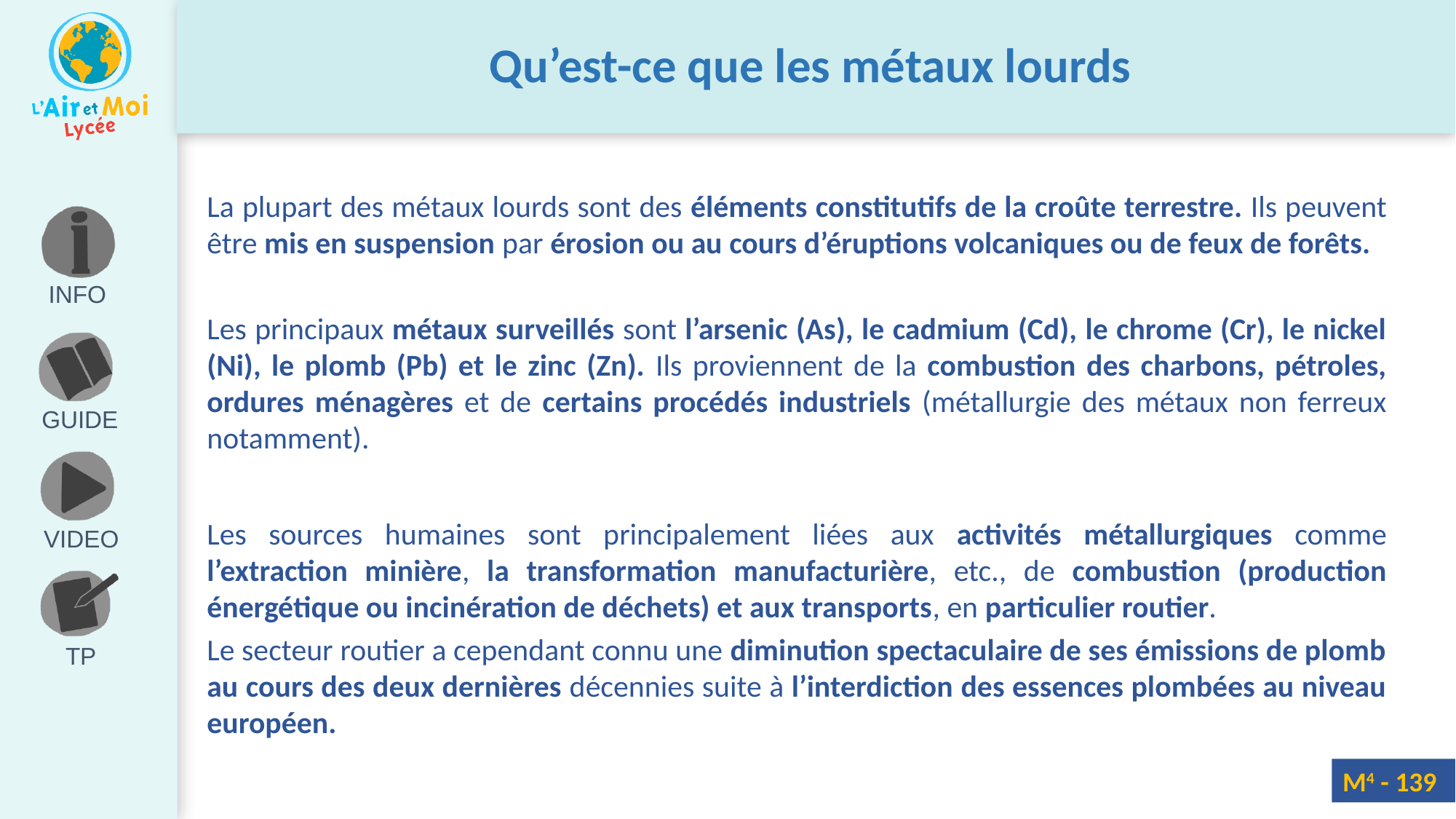

Qu’est-ce que les métaux lourds
La plupart des métaux lourds sont des éléments constitutifs de la croûte terrestre. Ils peuvent être mis en suspension par érosion ou au cours d’éruptions volcaniques ou de feux de forêts.

Les principaux métaux surveillés sont l’arsenic (As), le cadmium (Cd), le chrome (Cr), le nickel (Ni), le plomb (Pb) et le zinc (Zn). Ils proviennent de la combustion des charbons, pétroles, ordures ménagères et de certains procédés industriels (métallurgie des métaux non ferreux notamment).
Les sources humaines sont principalement liées aux activités métallurgiques comme l’extraction minière, la transformation manufacturière, etc., de combustion (production énergétique ou incinération de déchets) et aux transports, en particulier routier.
Le secteur routier a cependant connu une diminution spectaculaire de ses émissions de plomb au cours des deux dernières décennies suite à l’interdiction des essences plombées au niveau européen.